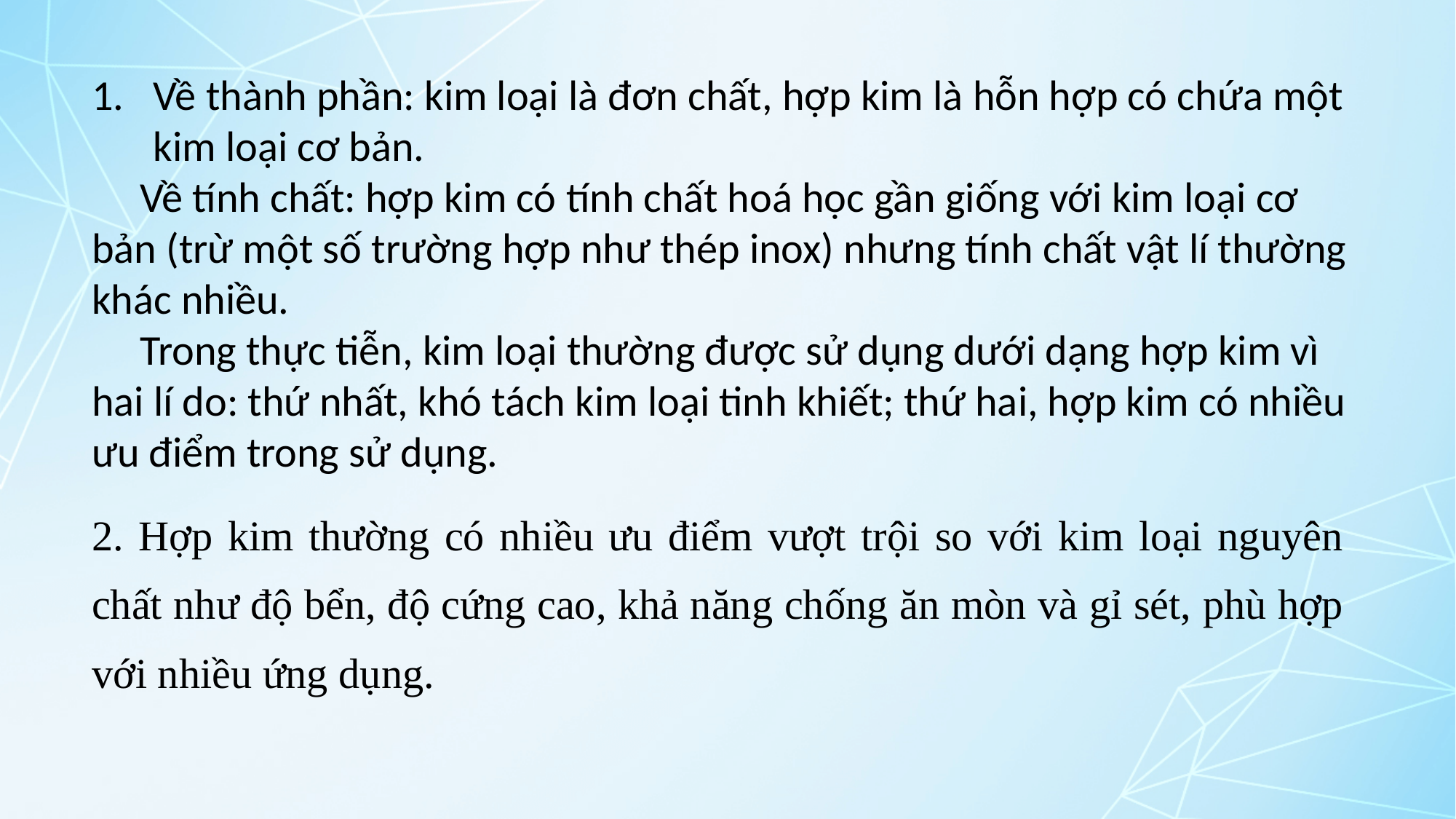

Về thành phần: kim loại là đơn chất, hợp kim là hỗn hợp có chứa một kim loại cơ bản.
     Về tính chất: hợp kim có tính chất hoá học gần giống với kim loại cơ bản (trừ một số trường hợp như thép inox) nhưng tính chất vật lí thường khác nhiều.
     Trong thực tiễn, kim loại thường được sử dụng dưới dạng hợp kim vì hai lí do: thứ nhất, khó tách kim loại tinh khiết; thứ hai, hợp kim có nhiều ưu điểm trong sử dụng.
2. Hợp kim thường có nhiều ưu điểm vượt trội so với kim loại nguyên chất như độ bển, độ cứng cao, khả năng chống ăn mòn và gỉ sét, phù hợp với nhiều ứng dụng.